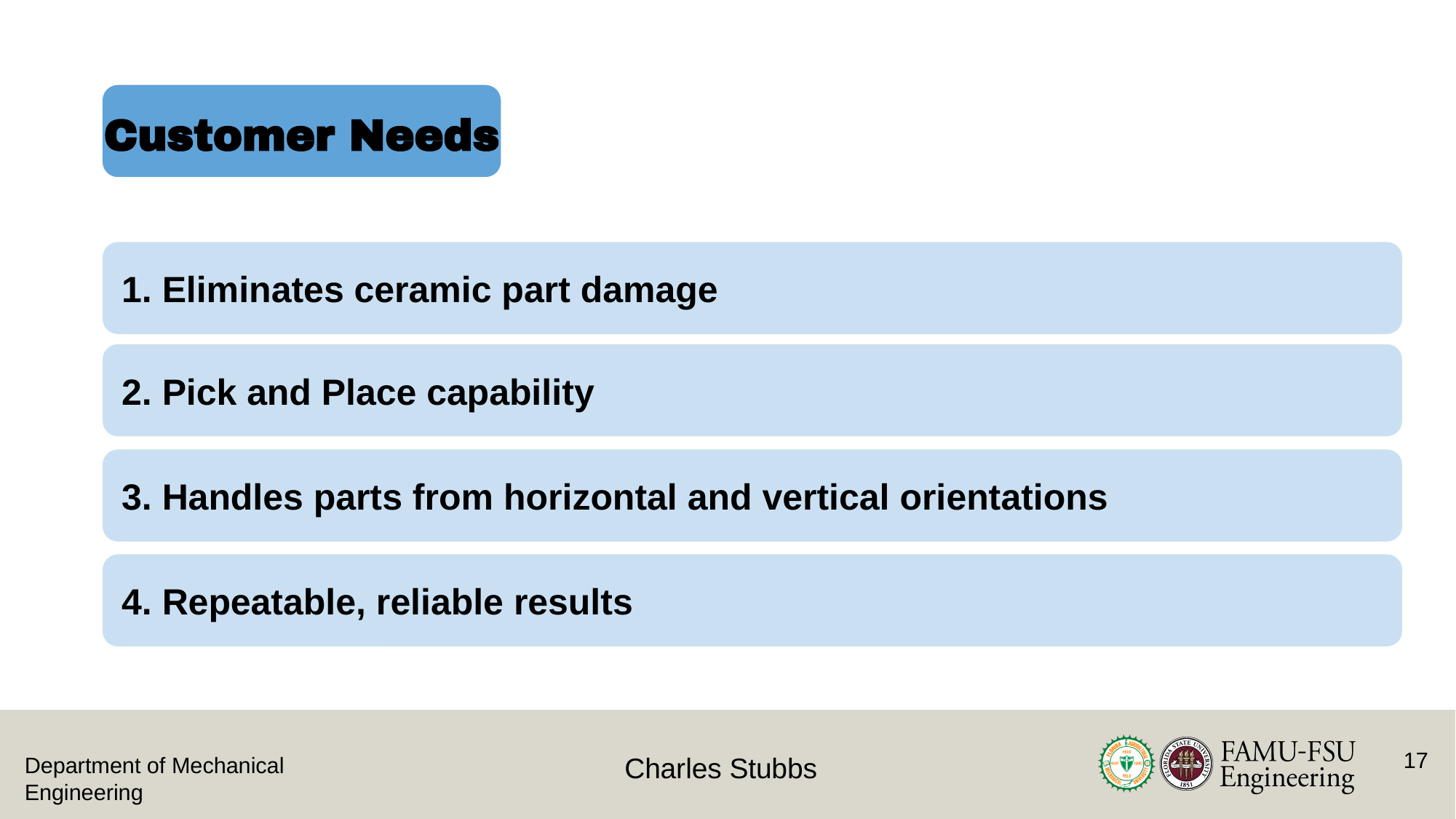

# Customer Needs

1. Eliminates ceramic part damage
2. Pick and Place capability
3. Handles parts from horizontal and vertical orientations
4. Repeatable, reliable results
Charles Stubbs
17